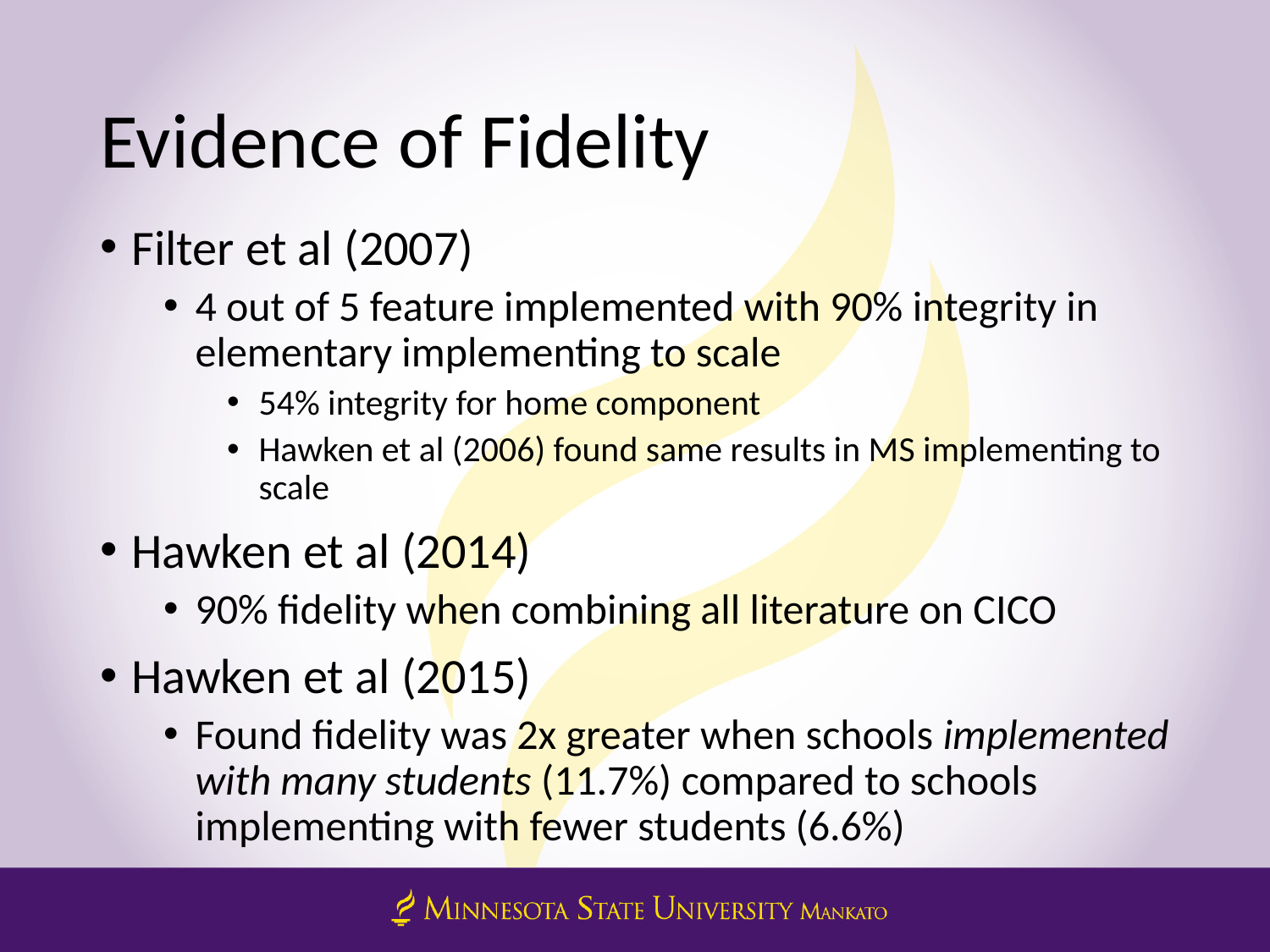

# Evidence of Fidelity
Filter et al (2007)
4 out of 5 feature implemented with 90% integrity in elementary implementing to scale
54% integrity for home component
Hawken et al (2006) found same results in MS implementing to scale
Hawken et al (2014)
90% fidelity when combining all literature on CICO
Hawken et al (2015)
Found fidelity was 2x greater when schools implemented with many students (11.7%) compared to schools implementing with fewer students (6.6%)